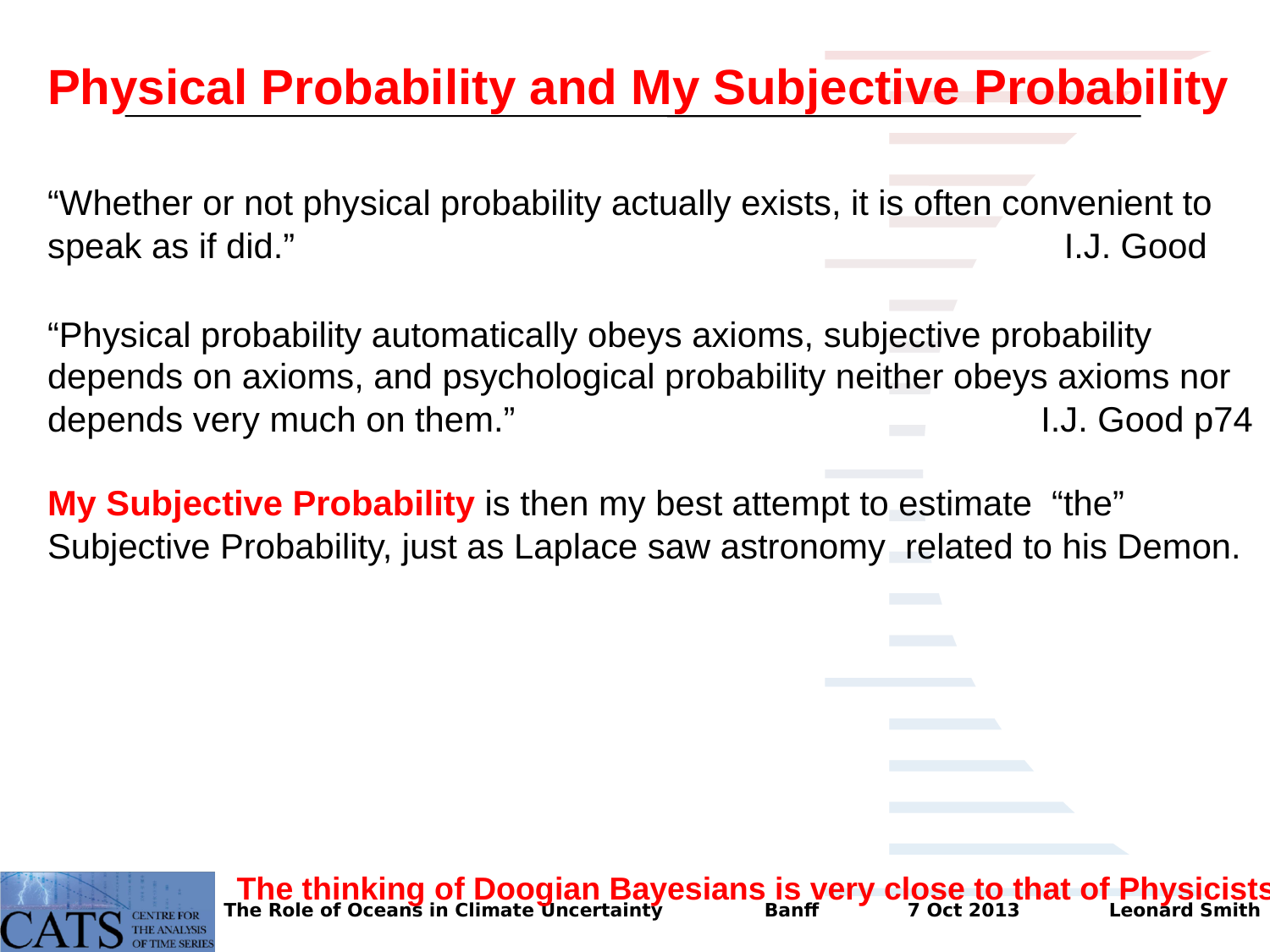

Physical Probability and My Subjective Probability

“Whether or not physical probability actually exists, it is often convenient to speak as if did.”                                                                               I.J. Good

“Physical probability automatically obeys axioms, subjective probability depends on axioms, and psychological probability neither obeys axioms nor depends very much on them.”                                                      I.J. Good p74

My Subjective Probability is then my best attempt to estimate  “the” Subjective Probability, just as Laplace saw astronomy  related to his Demon.
The thinking of Doogian Bayesians is very close to that of Physicists.